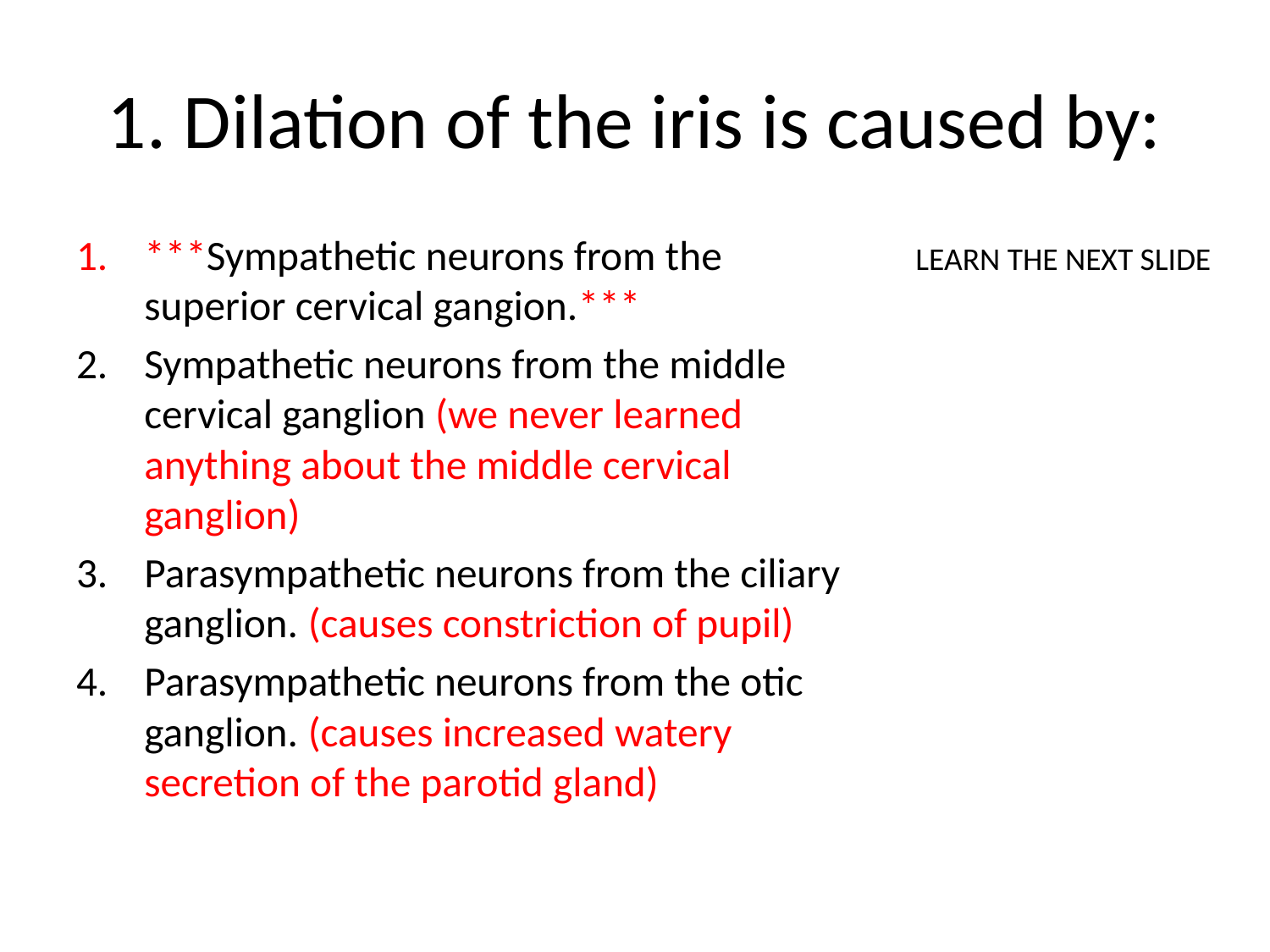

# 1. Dilation of the iris is caused by:
***Sympathetic neurons from the superior cervical gangion.***
Sympathetic neurons from the middle cervical ganglion (we never learned anything about the middle cervical ganglion)
Parasympathetic neurons from the ciliary ganglion. (causes constriction of pupil)
Parasympathetic neurons from the otic ganglion. (causes increased watery secretion of the parotid gland)

LEARN THE NEXT SLIDE